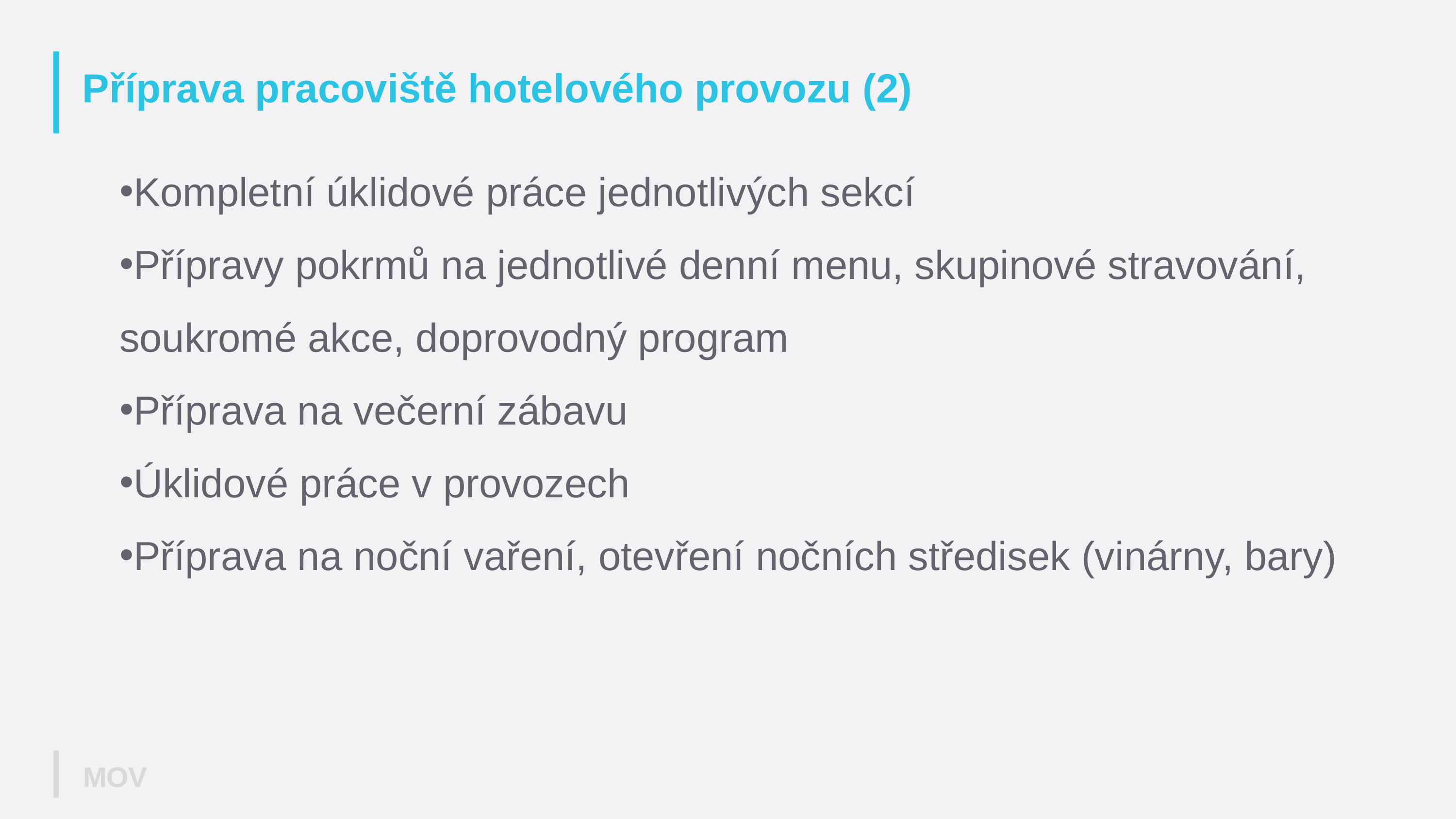

# Příprava pracoviště hotelového provozu (2)
Kompletní úklidové práce jednotlivých sekcí
Přípravy pokrmů na jednotlivé denní menu, skupinové stravování, soukromé akce, doprovodný program
Příprava na večerní zábavu
Úklidové práce v provozech
Příprava na noční vaření, otevření nočních středisek (vinárny, bary)